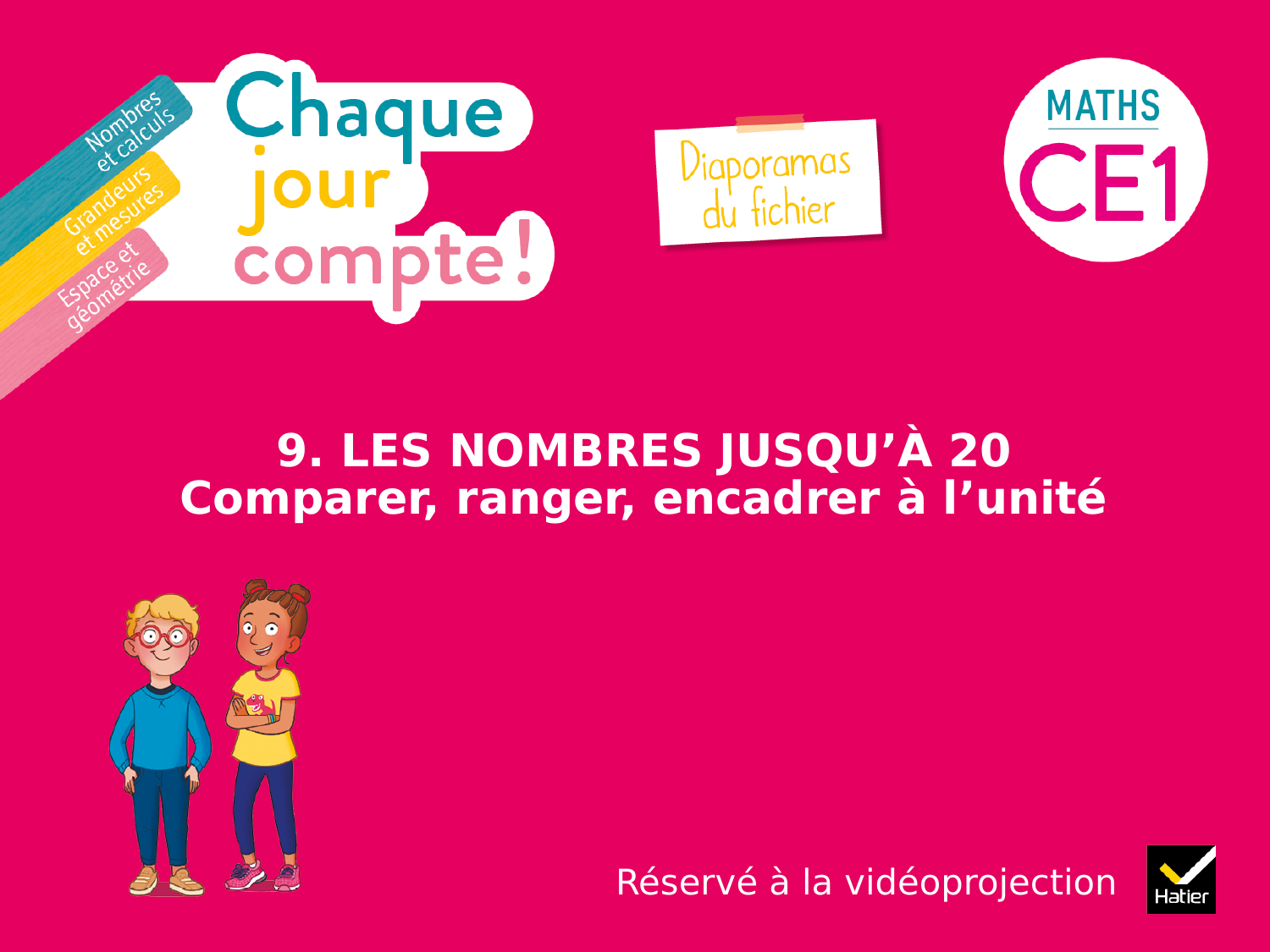

# 9. LES NOMBRES JUSQU’À 20 Comparer, ranger, encadrer à l’unité